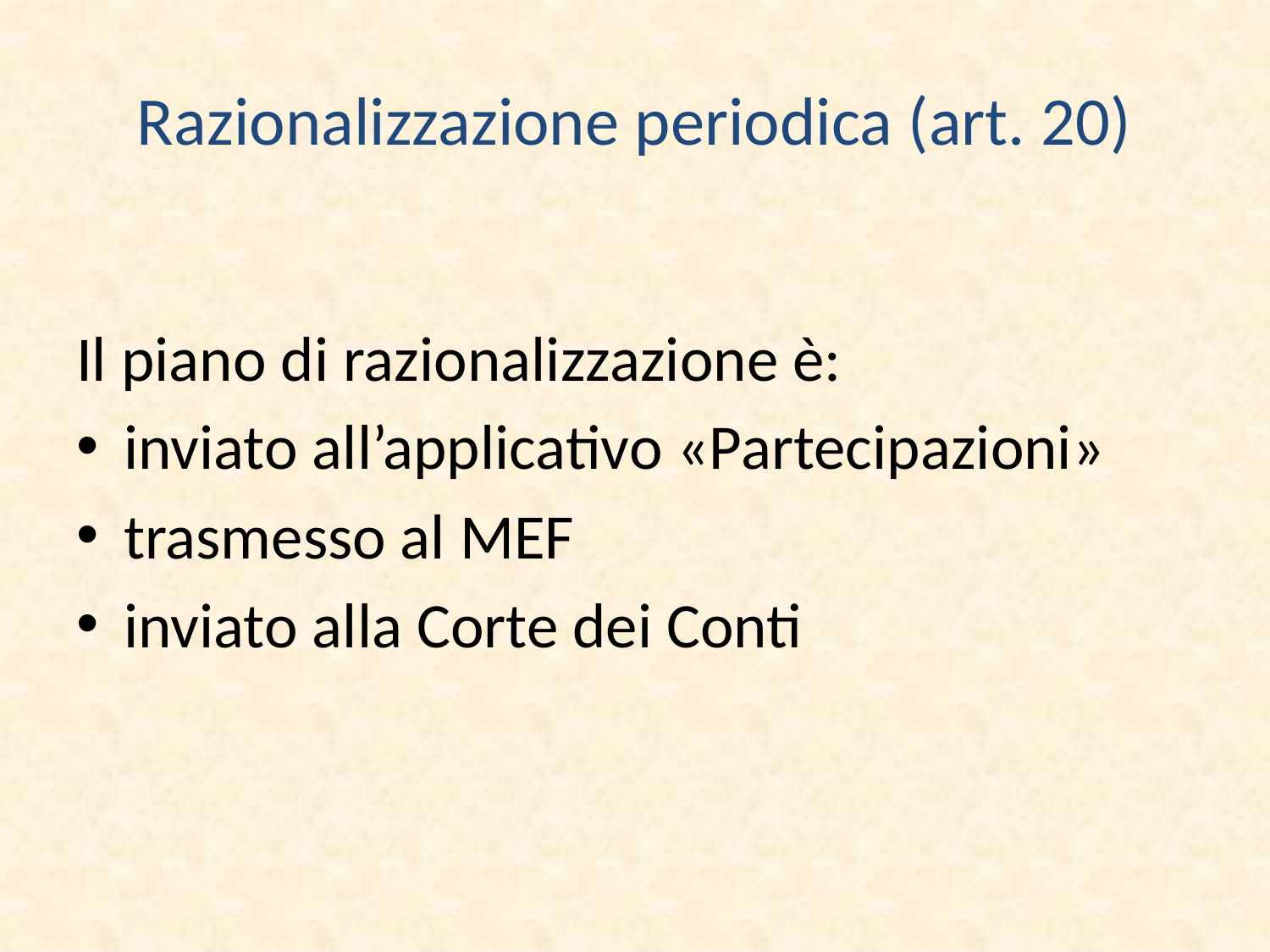

# Razionalizzazione periodica (art. 20)

Il piano di razionalizzazione è:
inviato all’applicativo «Partecipazioni»
trasmesso al MEF
inviato alla Corte dei Conti